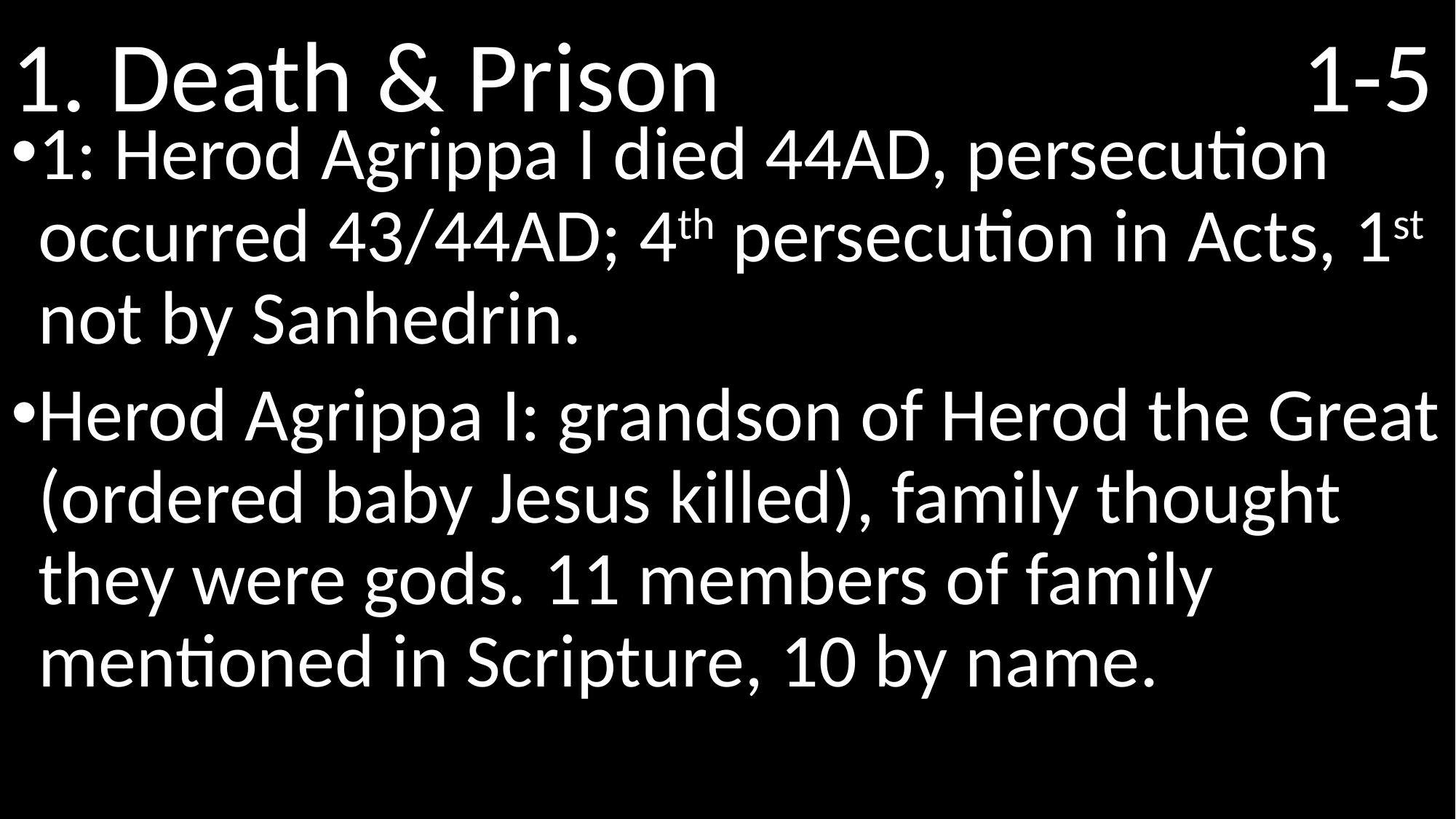

# 1. Death & Prison					    1-5
1: Herod Agrippa I died 44AD, persecution occurred 43/44AD; 4th persecution in Acts, 1st not by Sanhedrin.
Herod Agrippa I: grandson of Herod the Great (ordered baby Jesus killed), family thought they were gods. 11 members of family mentioned in Scripture, 10 by name.